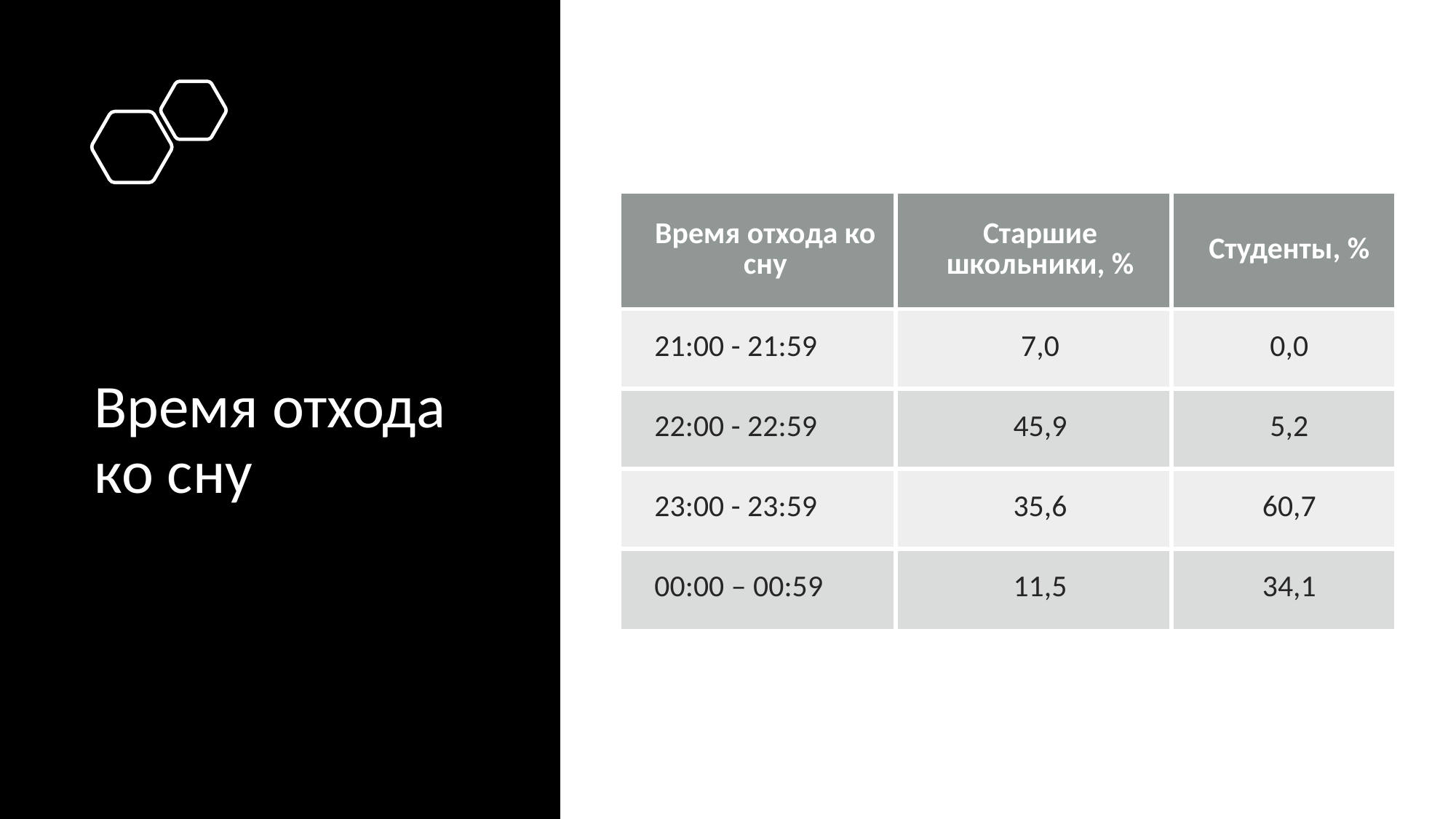

# Время отхода ко сну
| Время отхода ко сну | Старшие школьники, % | Студенты, % |
| --- | --- | --- |
| 21:00 - 21:59 | 7,0 | 0,0 |
| 22:00 - 22:59 | 45,9 | 5,2 |
| 23:00 - 23:59 | 35,6 | 60,7 |
| 00:00 – 00:59 | 11,5 | 34,1 |
7